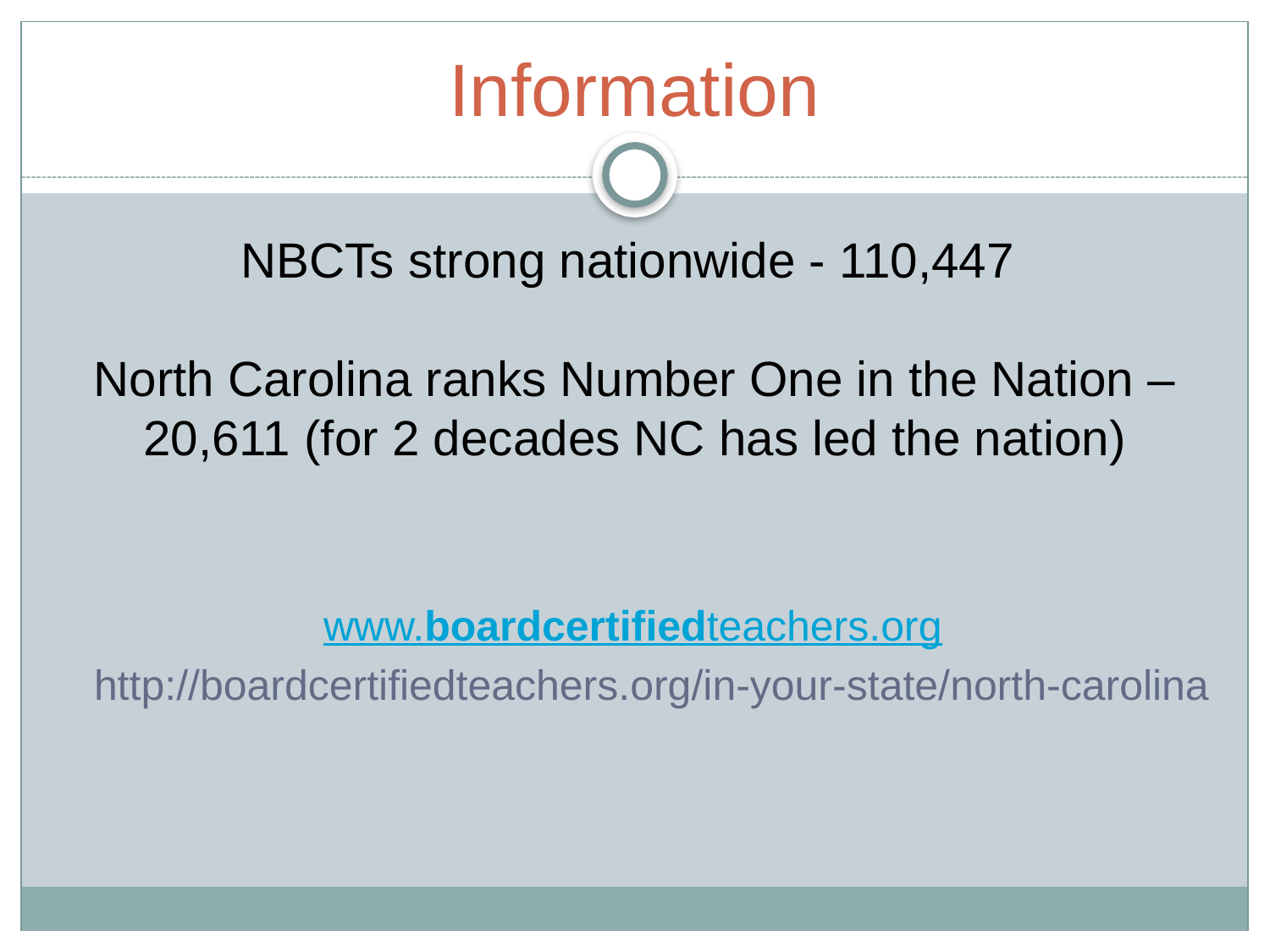

# Information
NBCTs strong nationwide - 110,447

North Carolina ranks Number One in the Nation – 20,611 (for 2 decades NC has led the nation)

www.boardcertifiedteachers.org
http://boardcertifiedteachers.org/in-your-state/north-carolina